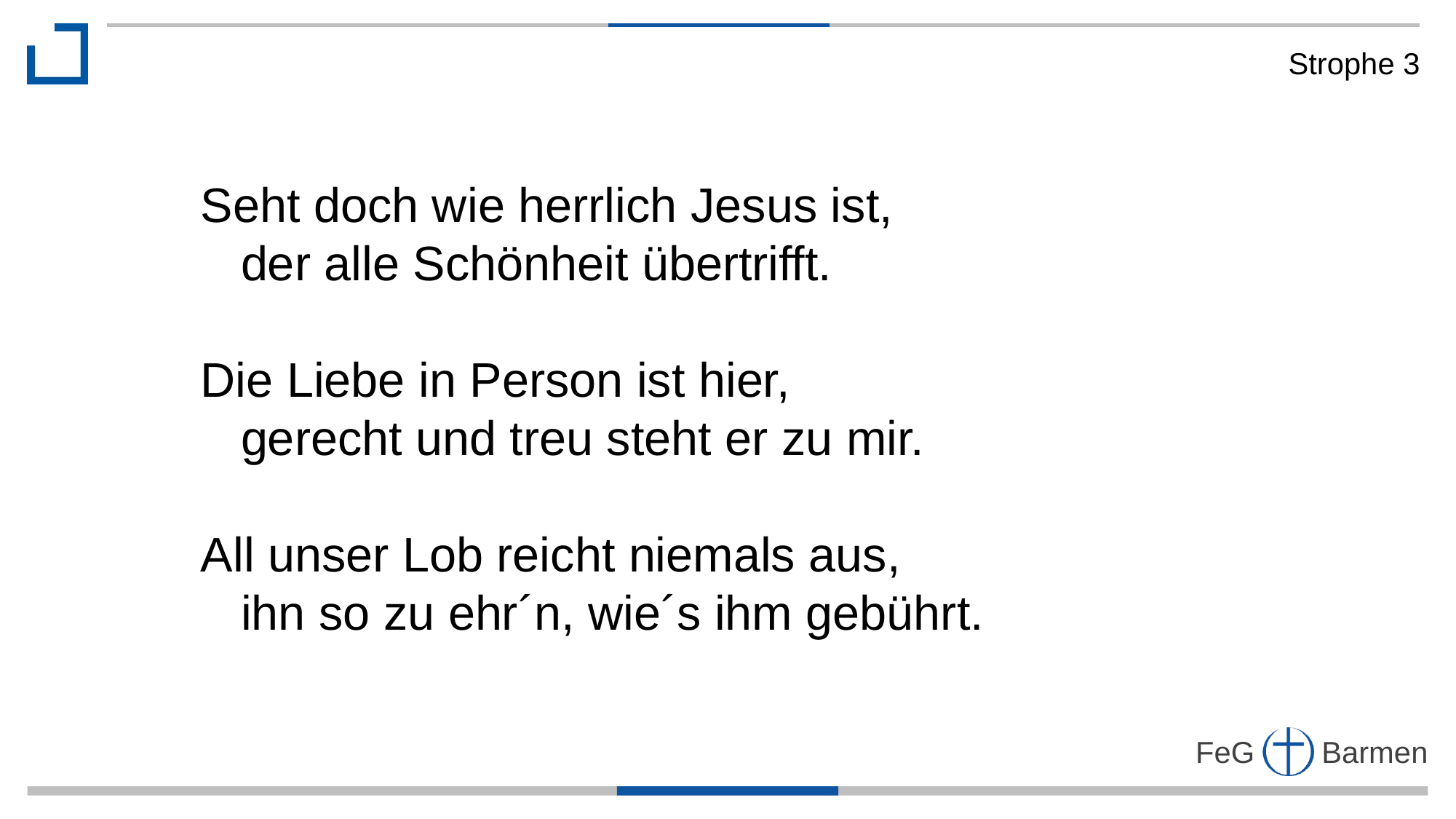

Strophe 3
Seht doch wie herrlich Jesus ist,
   der alle Schönheit übertrifft.

Die Liebe in Person ist hier,
   gerecht und treu steht er zu mir.

All unser Lob reicht niemals aus,
   ihn so zu ehr´n, wie´s ihm gebührt.